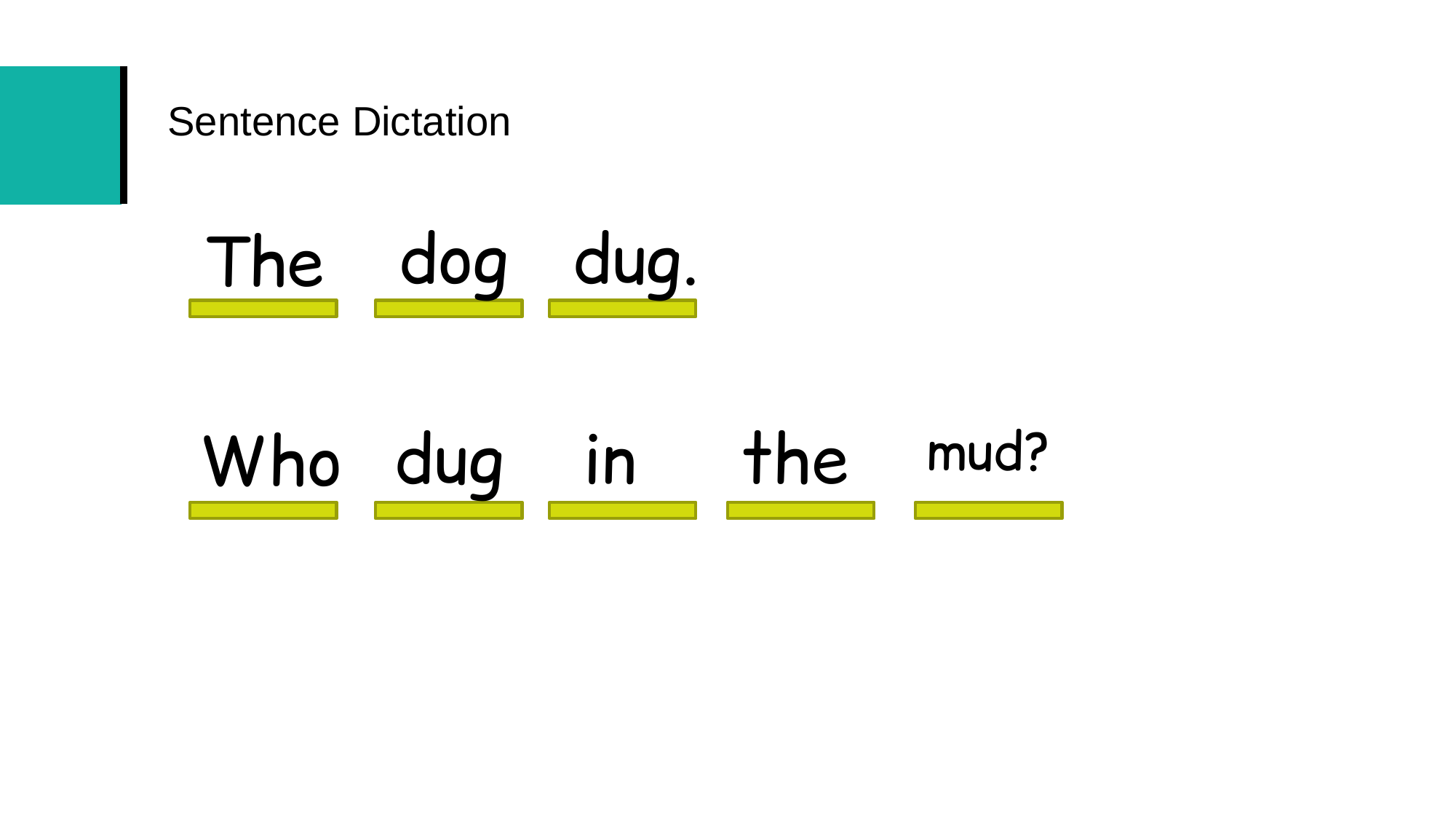

# Sentence Dictation
dog
dug.
The

mud?
dug
 in
the
Who